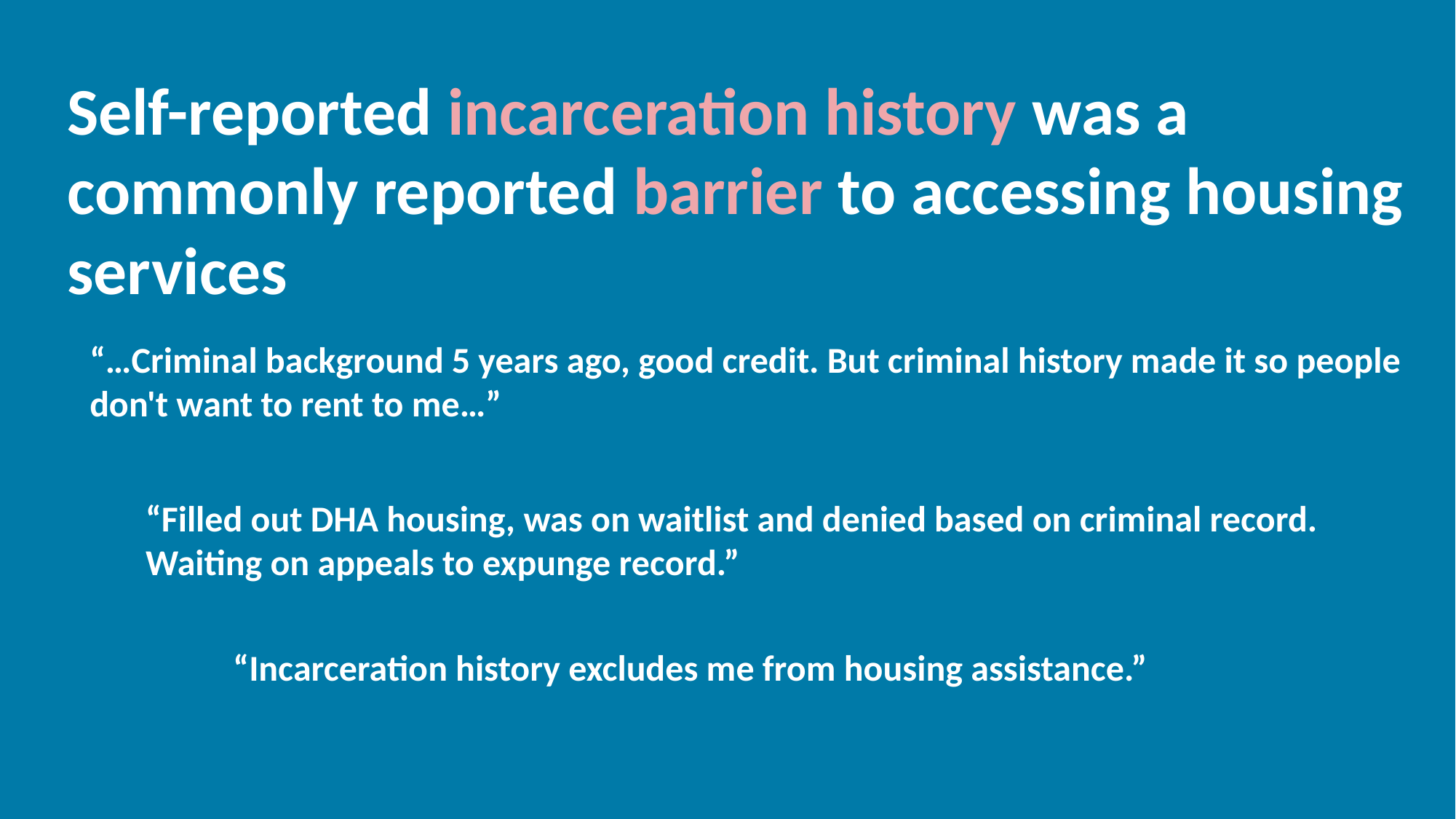

Self-reported incarceration history was a commonly reported barrier to accessing housing services
“…Criminal background 5 years ago, good credit. But criminal history made it so people don't want to rent to me…”
“Filled out DHA housing, was on waitlist and denied based on criminal record. Waiting on appeals to expunge record.”
“Incarceration history excludes me from housing assistance.”